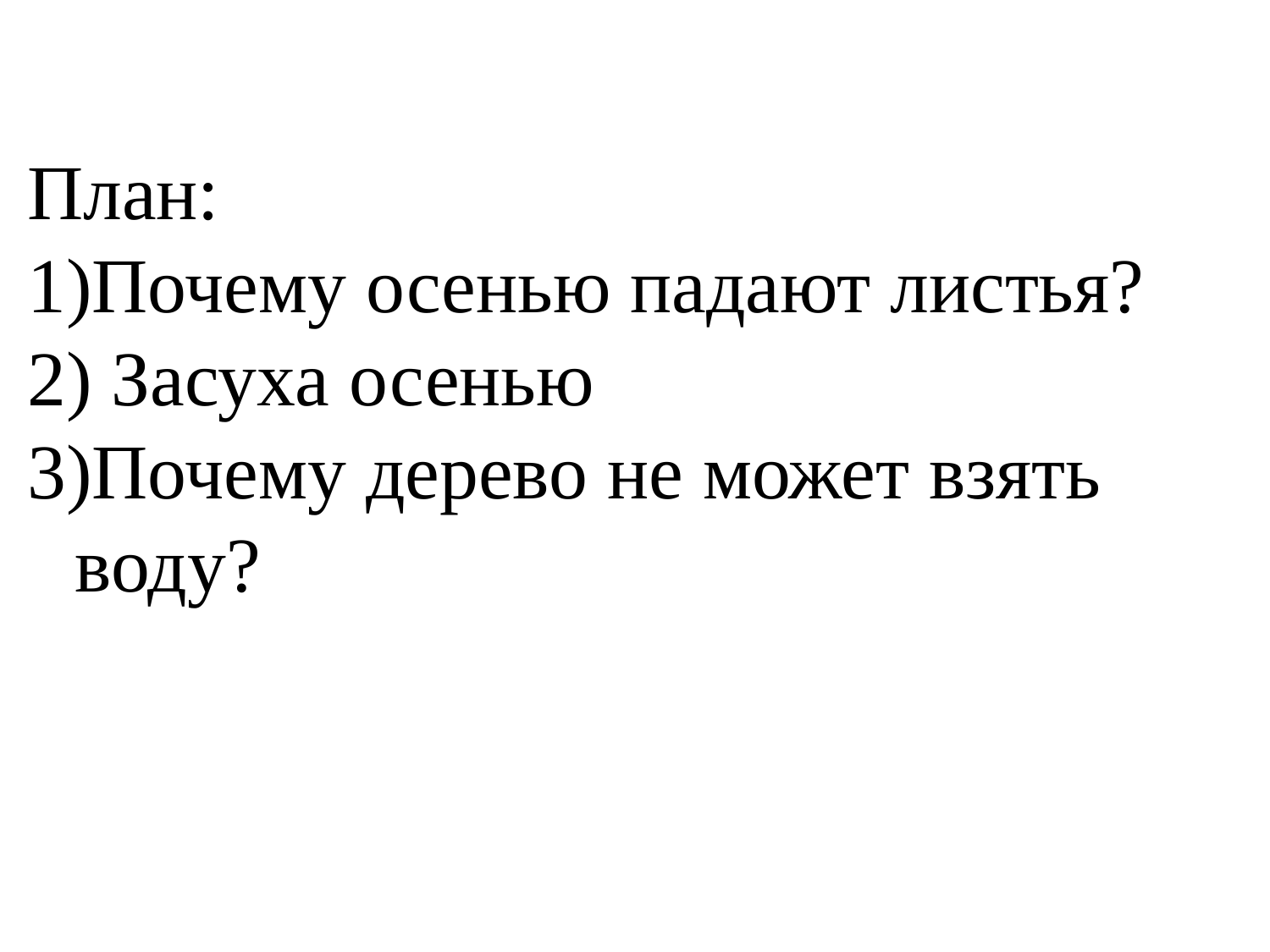

План:
Почему осенью падают листья?
 Засуха осенью
Почему дерево не может взять воду?